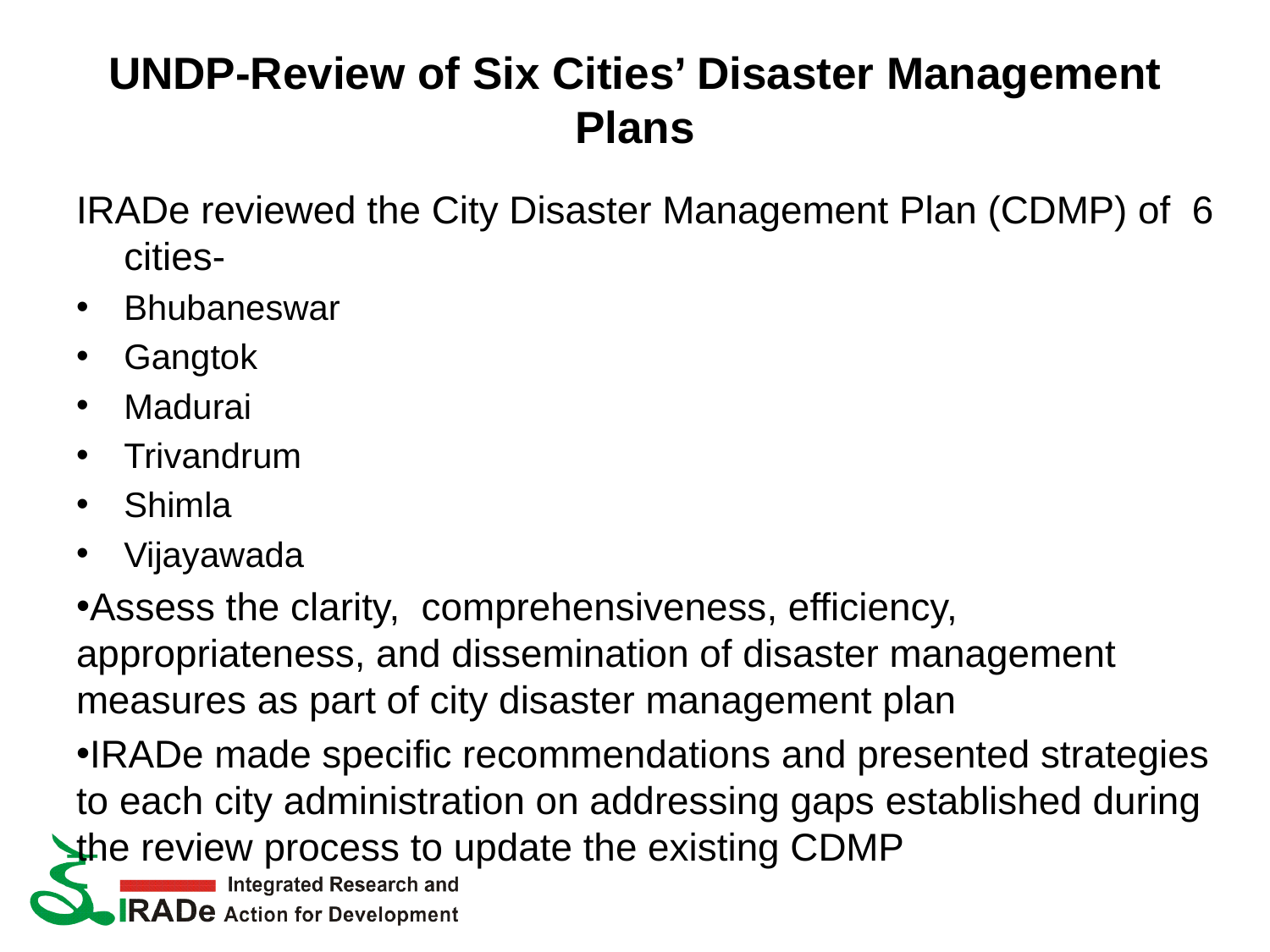

# UNDP-Review of Six Cities’ Disaster Management Plans
IRADe reviewed the City Disaster Management Plan (CDMP) of  6 cities-
Bhubaneswar
Gangtok
Madurai
Trivandrum
Shimla
Vijayawada
Assess the clarity,  comprehensiveness, efficiency, appropriateness, and dissemination of disaster management measures as part of city disaster management plan
IRADe made specific recommendations and presented strategies to each city administration on addressing gaps established during the review process to update the existing CDMP